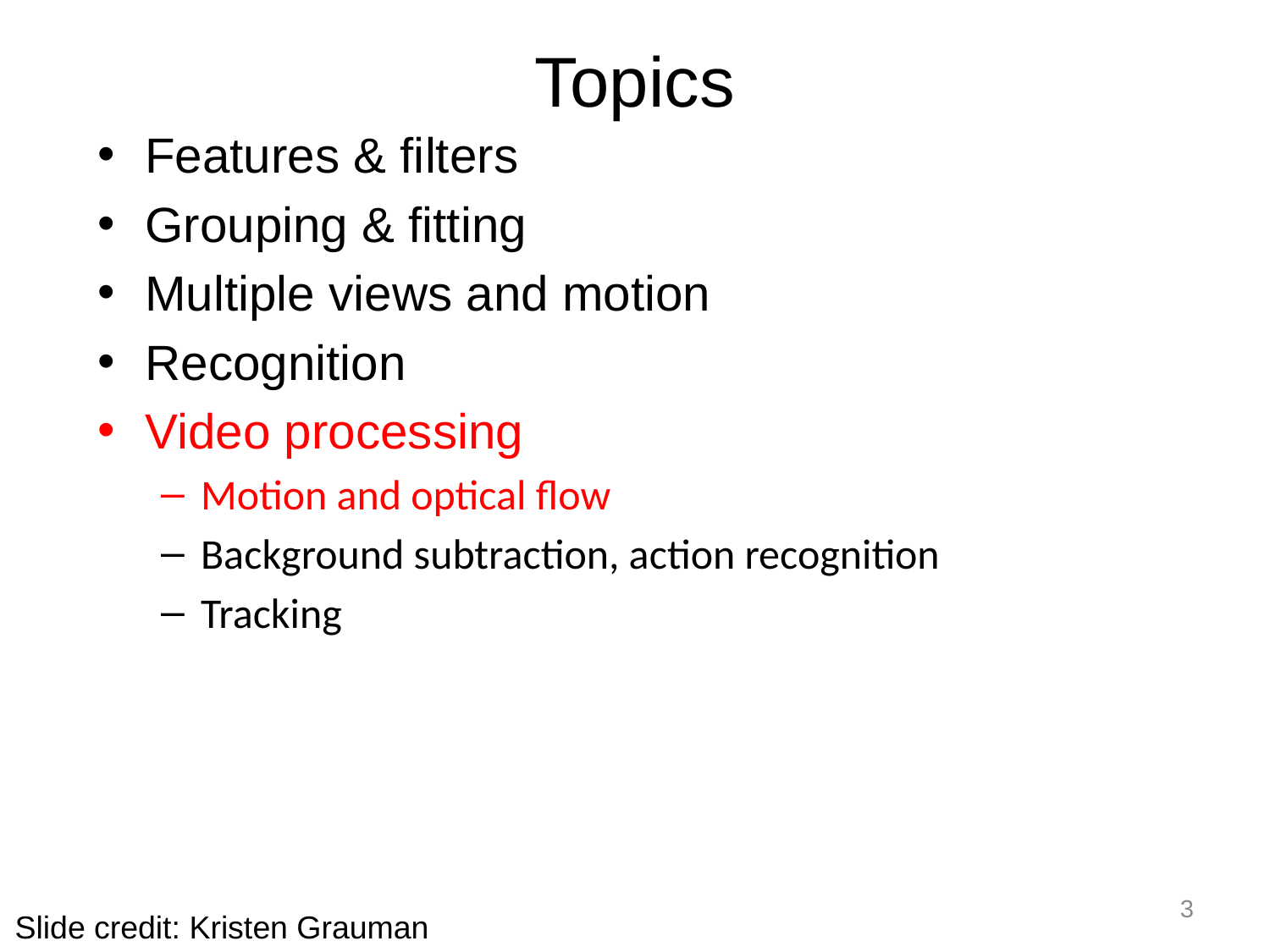

# Topics
Features & filters
Grouping & fitting
Multiple views and motion
Recognition
Video processing
Motion and optical flow
Background subtraction, action recognition
Tracking
3
Slide credit: Kristen Grauman